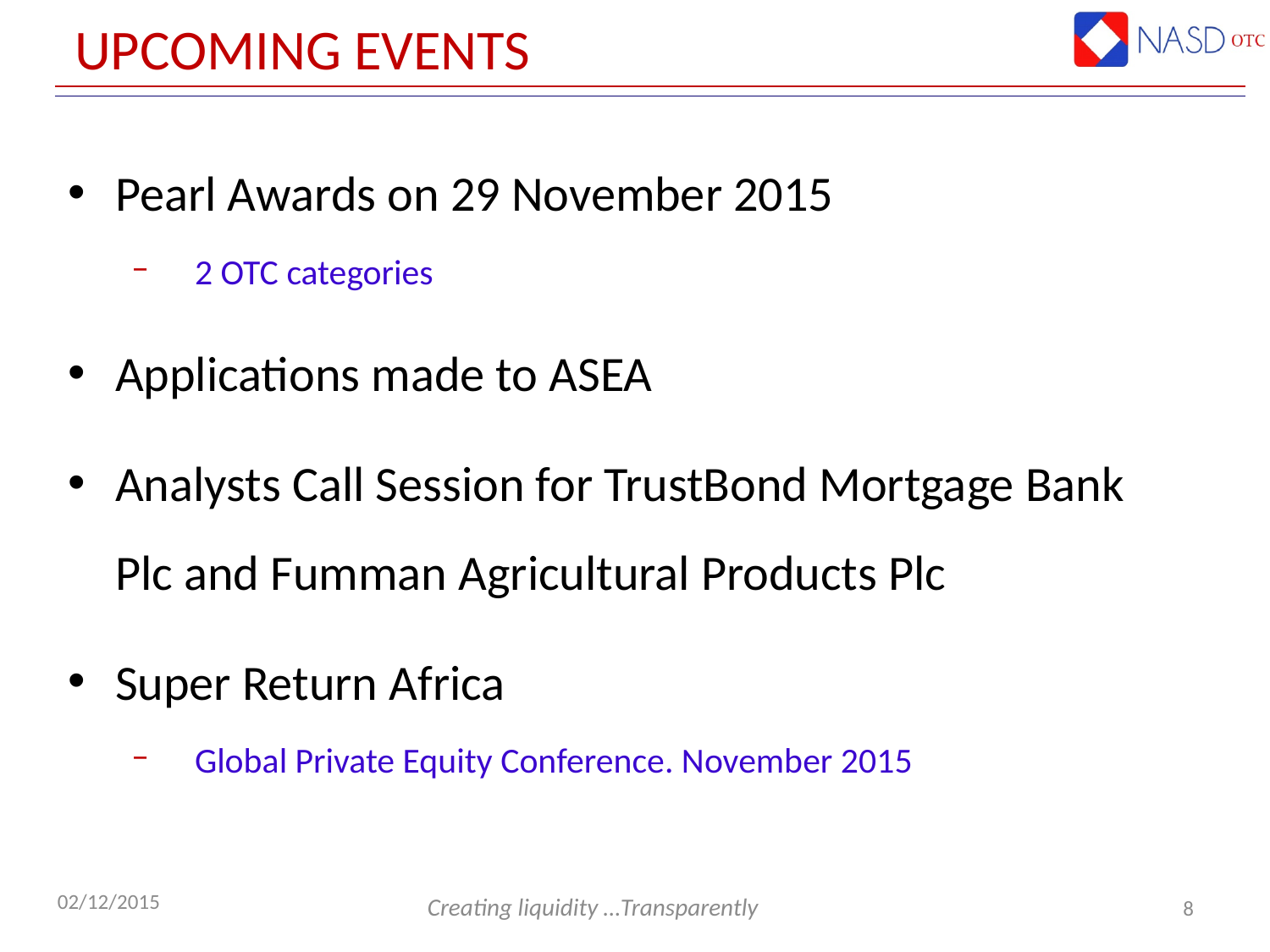

# Upcoming Events
Pearl Awards on 29 November 2015
2 OTC categories
Applications made to ASEA
Analysts Call Session for TrustBond Mortgage Bank Plc and Fumman Agricultural Products Plc
Super Return Africa
Global Private Equity Conference. November 2015
8